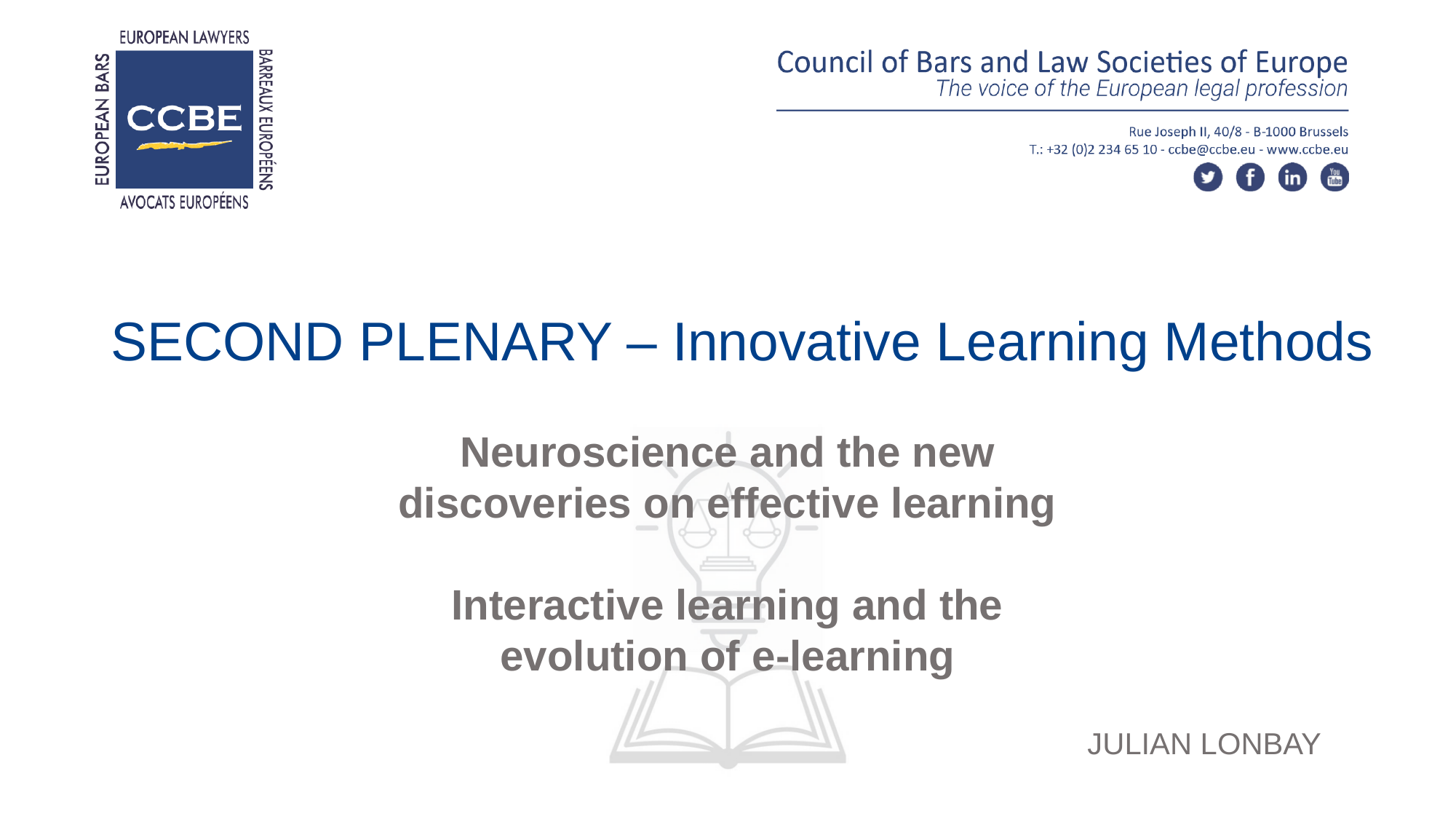

SECOND PLENARY – Innovative Learning Methods
Neuroscience and the new discoveries on effective learning

Interactive learning and the evolution of e-learning
JULIAN LONBAY